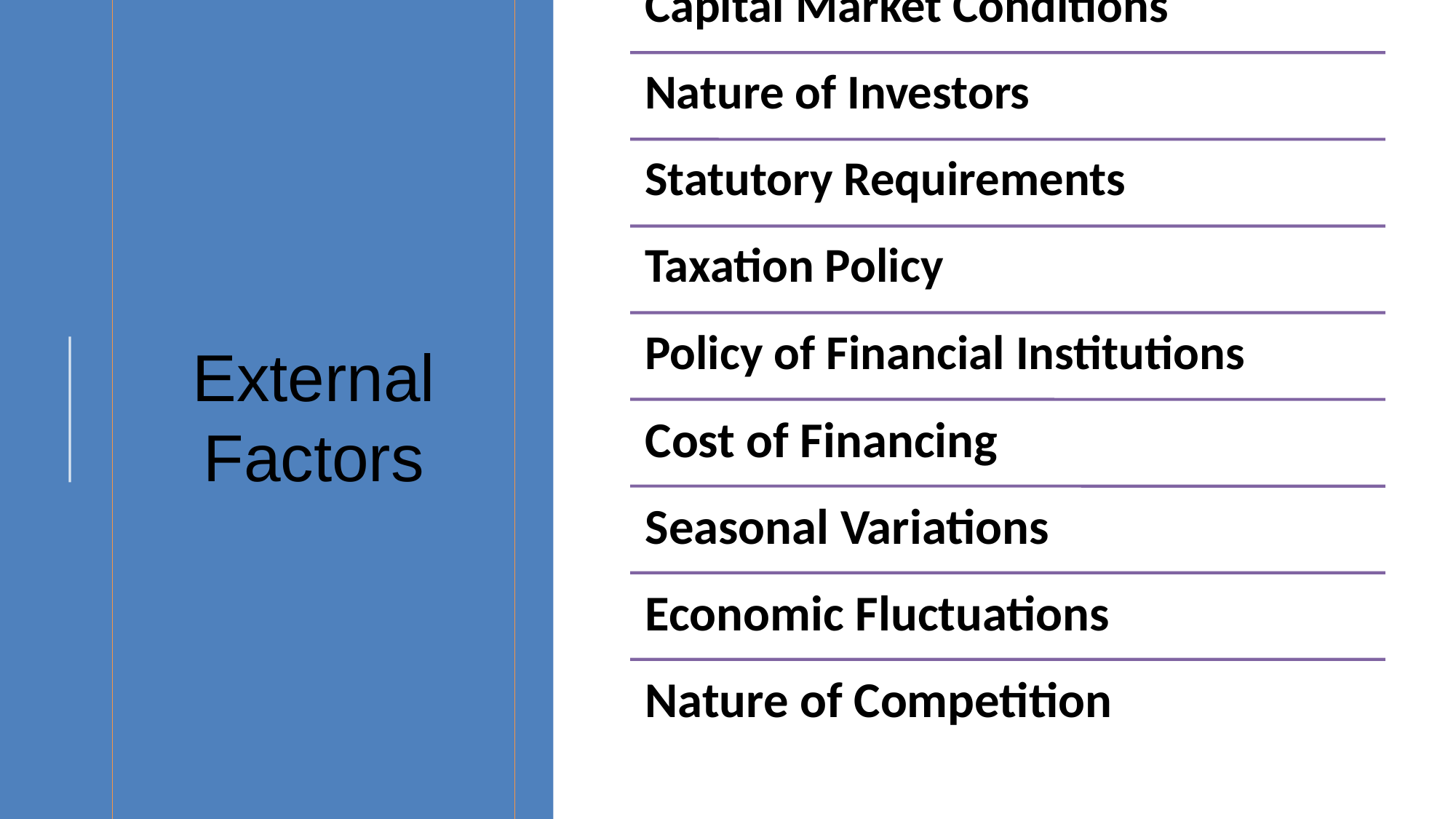

Capital Market Conditions
Nature of Investors
Statutory Requirements
Taxation Policy
Policy of Financial Institutions
Cost of Financing
Seasonal Variations
Economic Fluctuations
Nature of Competition
# External Factors